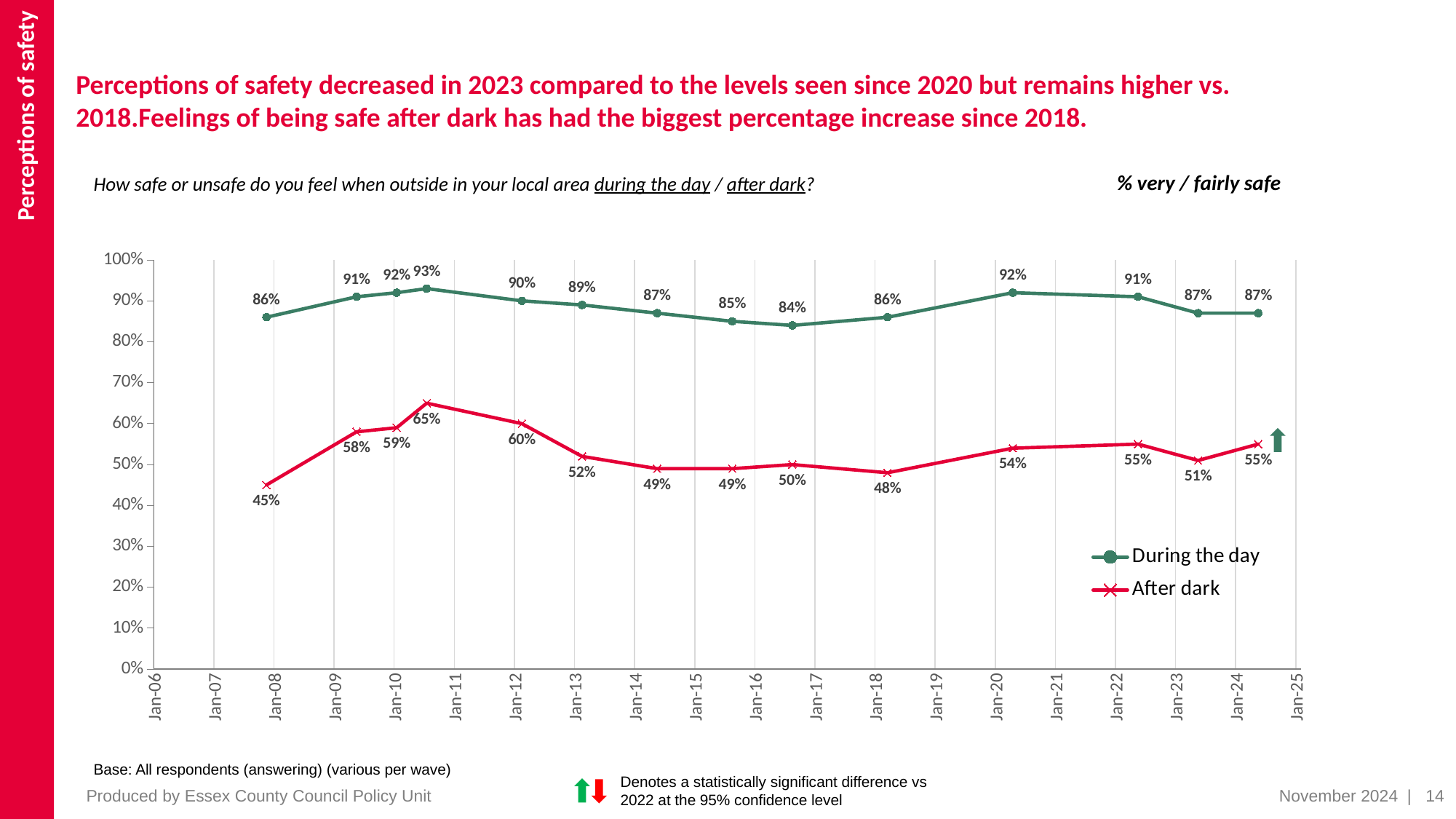

Perceptions of safety
# Perceptions of safety decreased in 2023 compared to the levels seen since 2020 but remains higher vs. 2018.Feelings of being safe after dark has had the biggest percentage increase since 2018.
% very / fairly safe
How safe or unsafe do you feel when outside in your local area during the day / after dark?

### Chart

| Category | During the day | After dark |
|---|---|---|
| 39387 | 0.86 | 0.45 |
| 39934 | 0.91 | 0.58 |
| 40179 | 0.92 | 0.59 |
| 40360 | 0.93 | 0.65 |
| 40940 | 0.9 | 0.6 |
| 41306 | 0.89 | 0.52 |
| 41760 | 0.87 | 0.49 |
| 42217 | 0.85 | 0.49 |
| 42583 | 0.84 | 0.5 |
| 43160 | 0.86 | 0.48 |
| 43922 | 0.92 | 0.54 |
| 44682 | 0.91 | 0.55 |
| 45047 | 0.87 | 0.51 |
| 45413 | 0.87 | 0.55 |
| 45658 | None | None |
Base: All respondents (answering) (various per wave)
Denotes a statistically significant difference vs 2022 at the 95% confidence level

November 2024
|   14
Produced by Essex County Council Policy Unit